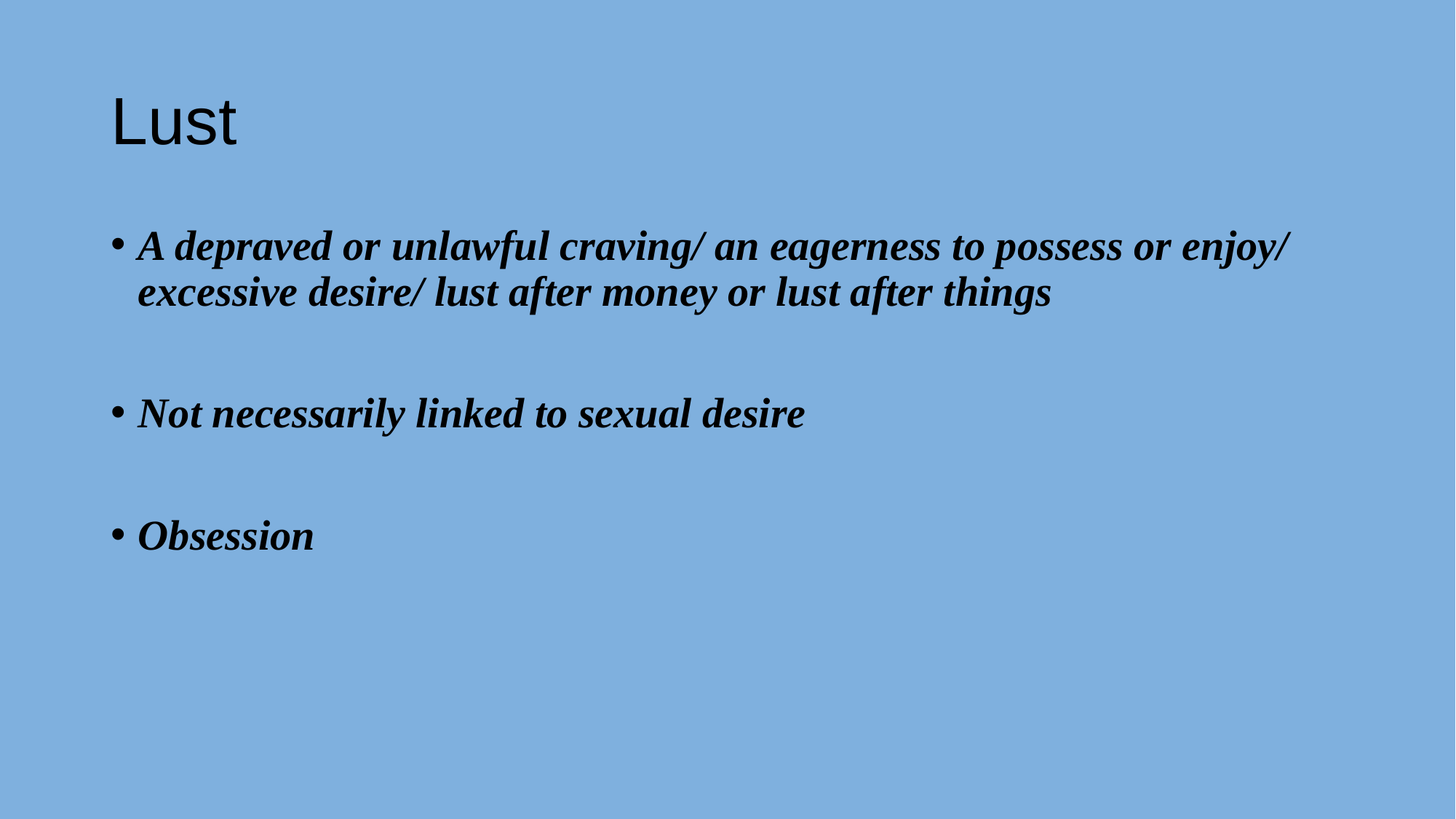

# Lust
A depraved or unlawful craving/ an eagerness to possess or enjoy/ excessive desire/ lust after money or lust after things

Not necessarily linked to sexual desire

Obsession